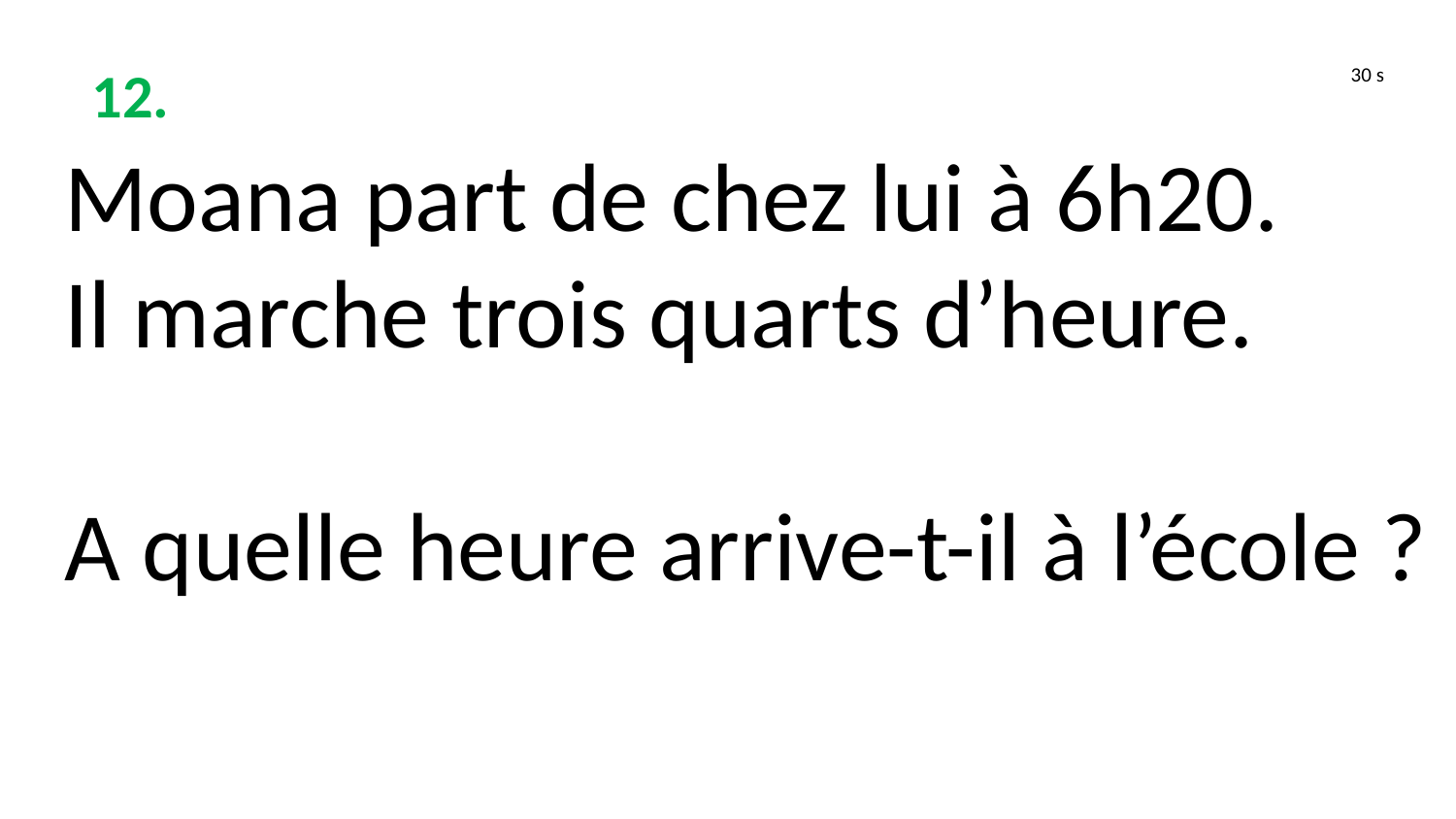

12.
30 s
Moana part de chez lui à 6h20.
Il marche trois quarts d’heure.
A quelle heure arrive-t-il à l’école ?